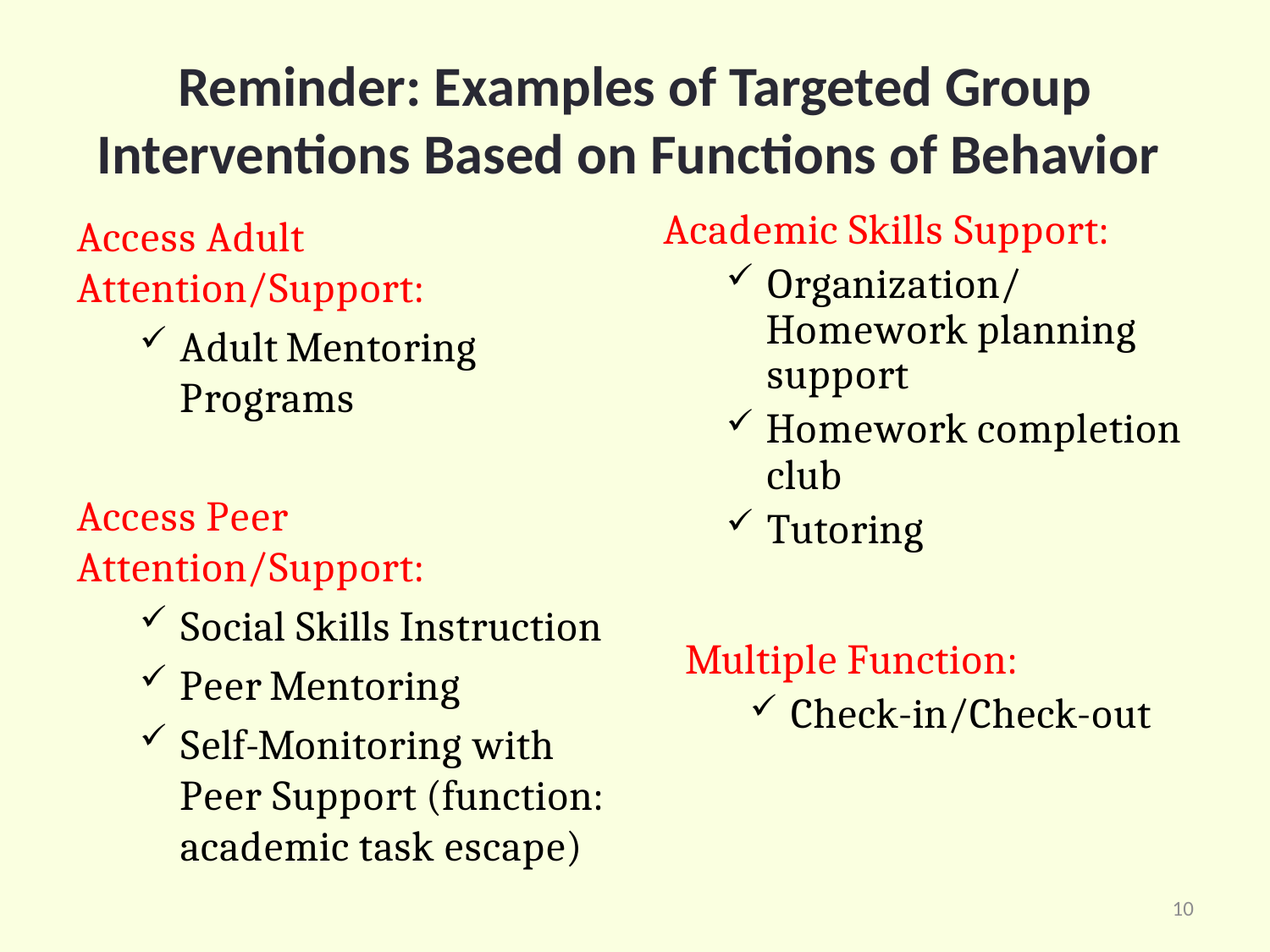

# Reminder: Examples of Targeted Group Interventions Based on Functions of Behavior
Academic Skills Support:
Organization/ Homework planning support
Homework completion club
Tutoring

Access Adult Attention/Support:
Adult Mentoring Programs

Access Peer Attention/Support:
Social Skills Instruction
Peer Mentoring
Self-Monitoring with Peer Support (function: academic task escape)
Multiple Function:
Check-in/Check-out

10